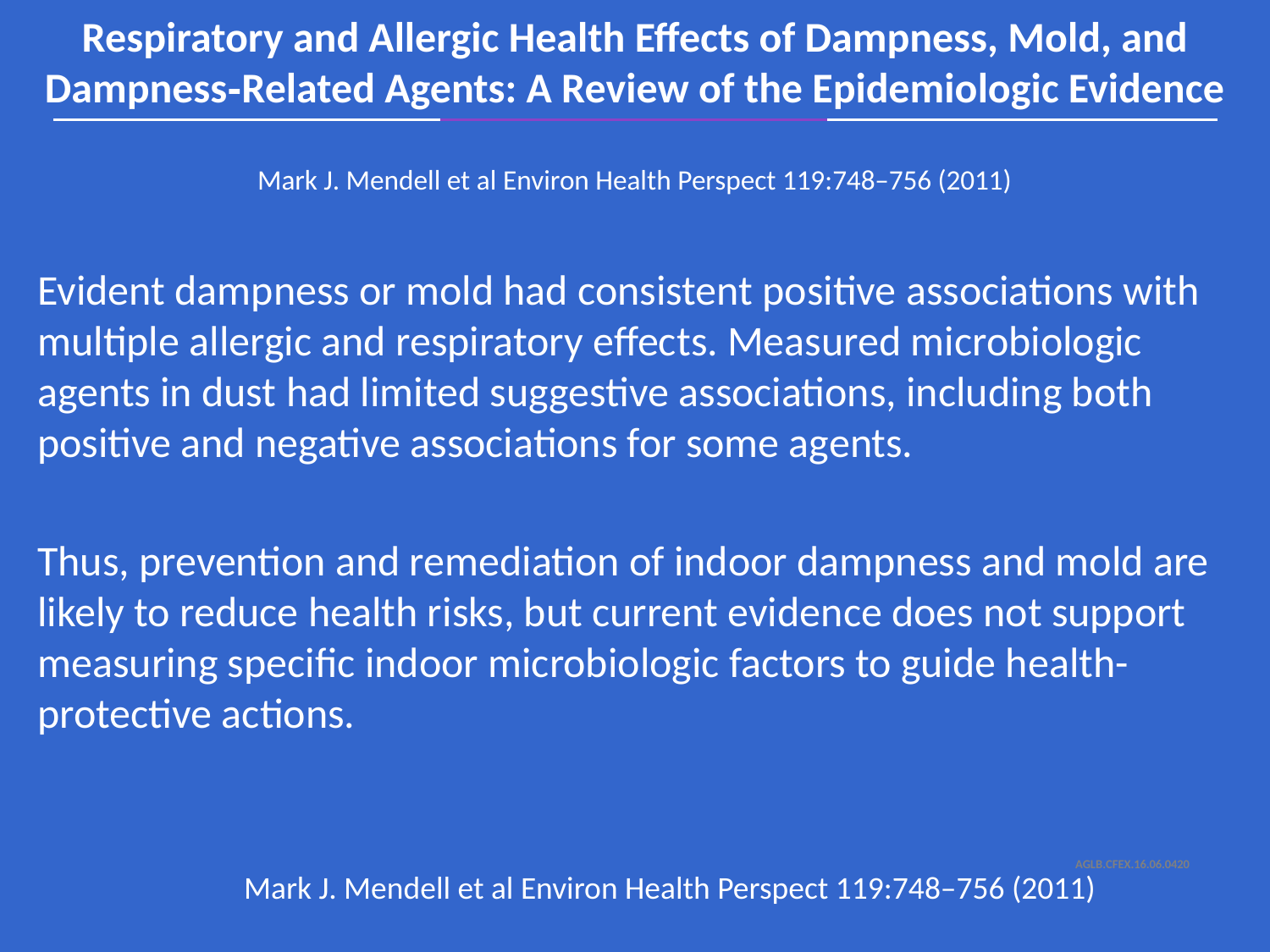

Respiratory and Allergic Health Effects of Dampness, Mold, and Dampness‑Related Agents: A Review of the Epidemiologic Evidence
Mark J. Mendell et al Environ Health Perspect 119:748–756 (2011)
Evident dampness or mold had consistent positive associations with multiple allergic and respiratory effects. Measured microbiologic agents in dust had limited suggestive associations, including both positive and negative associations for some agents.

Thus, prevention and remediation of indoor dampness and mold are likely to reduce health risks, but current evidence does not support measuring specific indoor microbiologic factors to guide health-protective actions.
Mark J. Mendell et al Environ Health Perspect 119:748–756 (2011)